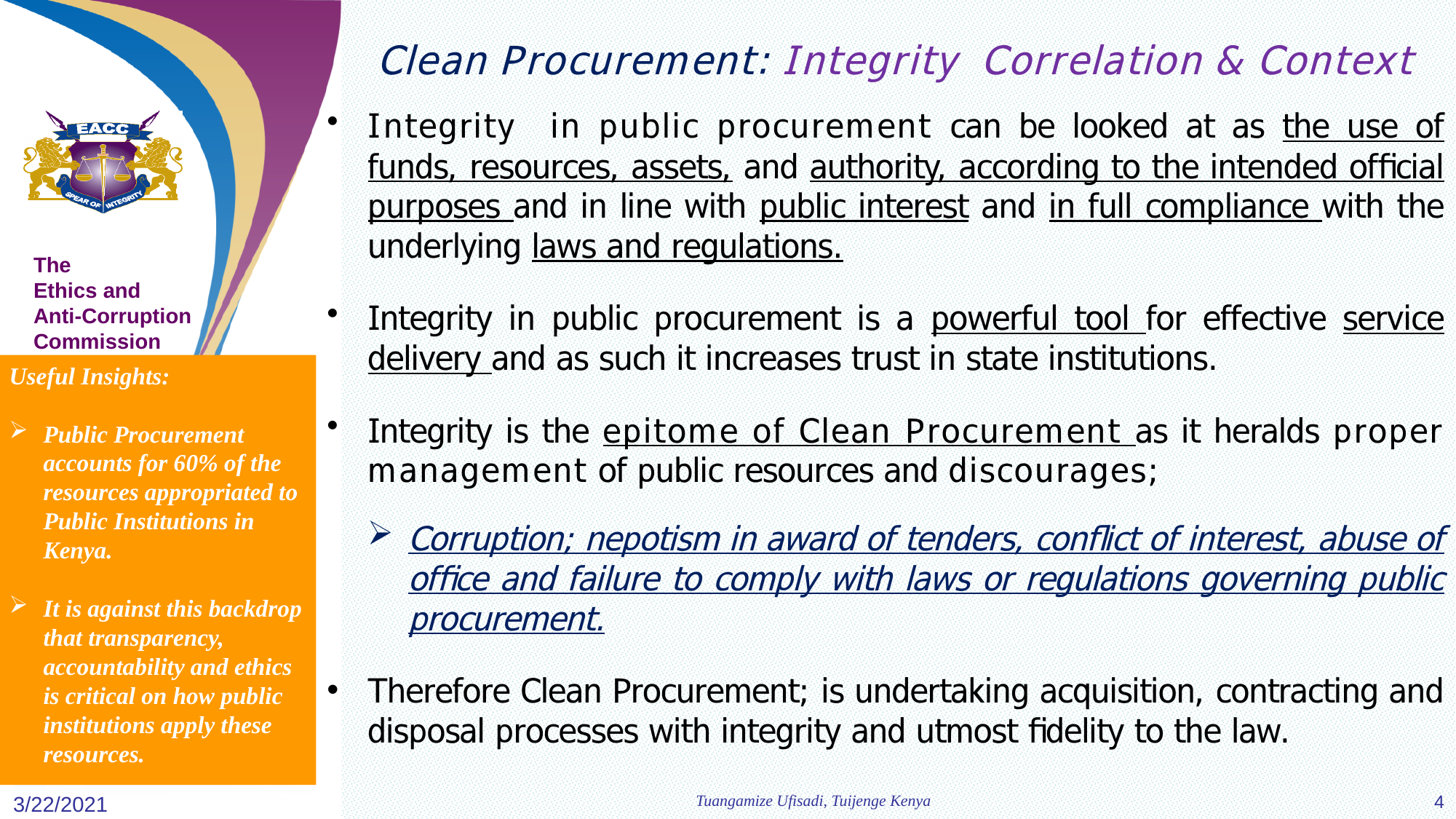

# Clean Procurement: Integrity  Correlation & Context
Integrity  in public procurement can be looked at as the use of funds, resources, assets, and authority, according to the intended official purposes and in line with public interest and in full compliance with the underlying laws and regulations.

Integrity in public procurement is a powerful tool for effective service delivery and as such it increases trust in state institutions.

Integrity is the epitome of Clean Procurement as it heralds proper management of public resources and discourages;

Corruption; nepotism in award of tenders, conflict of interest, abuse of office and failure to comply with laws or regulations governing public procurement.

Therefore Clean Procurement; is undertaking acquisition, contracting and disposal processes with integrity and utmost fidelity to the law.
Useful Insights:

Public Procurement accounts for 60% of the resources appropriated to Public Institutions in Kenya.

It is against this backdrop that transparency, accountability and ethics is critical on how public institutions apply these resources.
Tuangamize Ufisadi, Tuijenge Kenya
4
3/22/2021